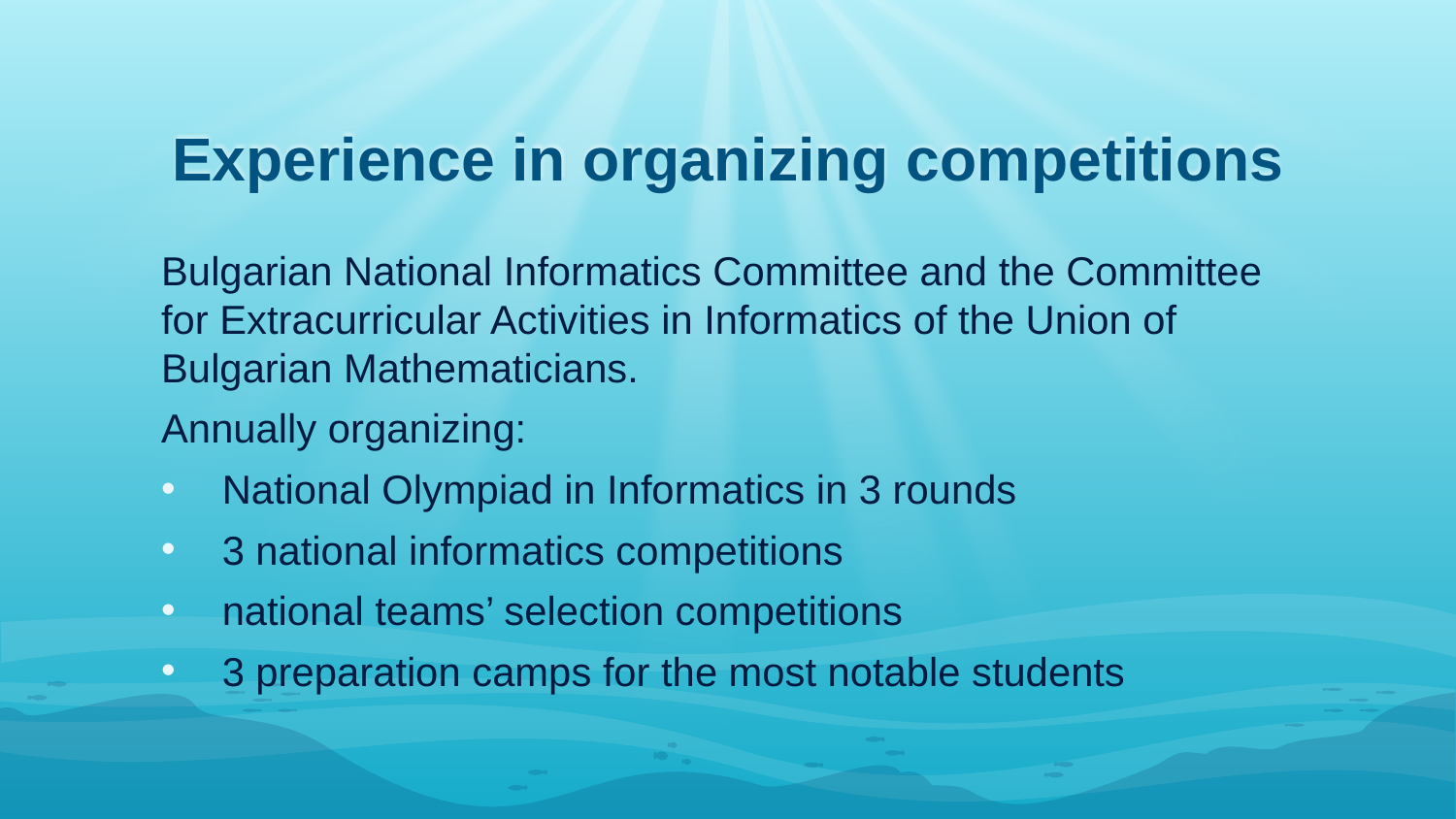

Experience in organizing competitions
Bulgarian National Informatics Committee and the Committee for Extracurricular Activities in Informatics of the Union of Bulgarian Mathematicians.
Annually organizing:
National Olympiad in Informatics in 3 rounds
3 national informatics competitions
national teams’ selection competitions
3 preparation camps for the most notable students